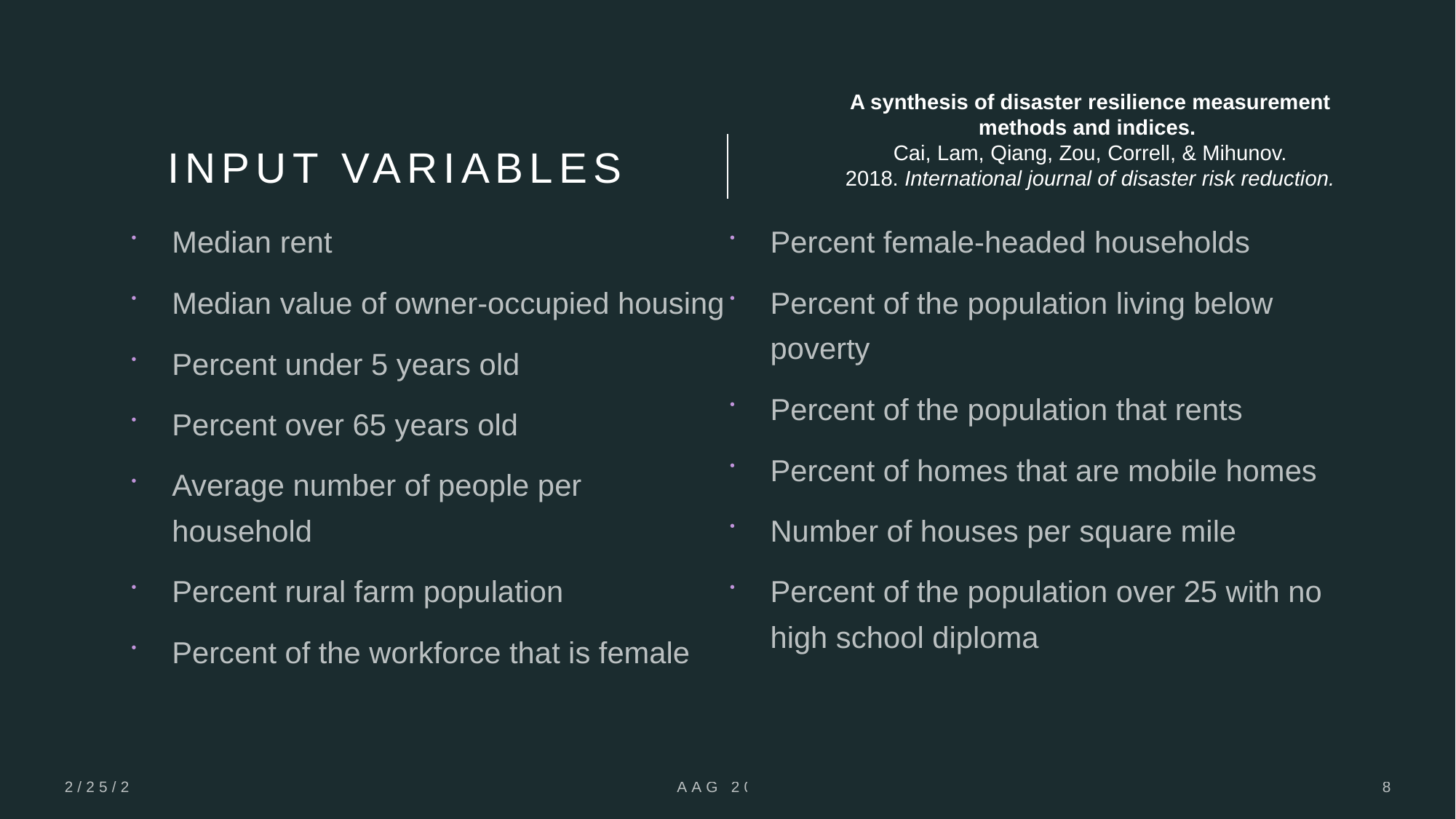

# Input variables
A synthesis of disaster resilience measurement methods and indices.
Cai, Lam, Qiang, Zou, Correll, & Mihunov. 2018. International journal of disaster risk reduction.
Median rent
Median value of owner-occupied housing
Percent under 5 years old
Percent over 65 years old
Average number of people per household
Percent rural farm population
Percent of the workforce that is female
Percent female-headed households
Percent of the population living below poverty
Percent of the population that rents
Percent of homes that are mobile homes
Number of houses per square mile
Percent of the population over 25 with no high school diploma

2/25/2022
AAG 2022
8